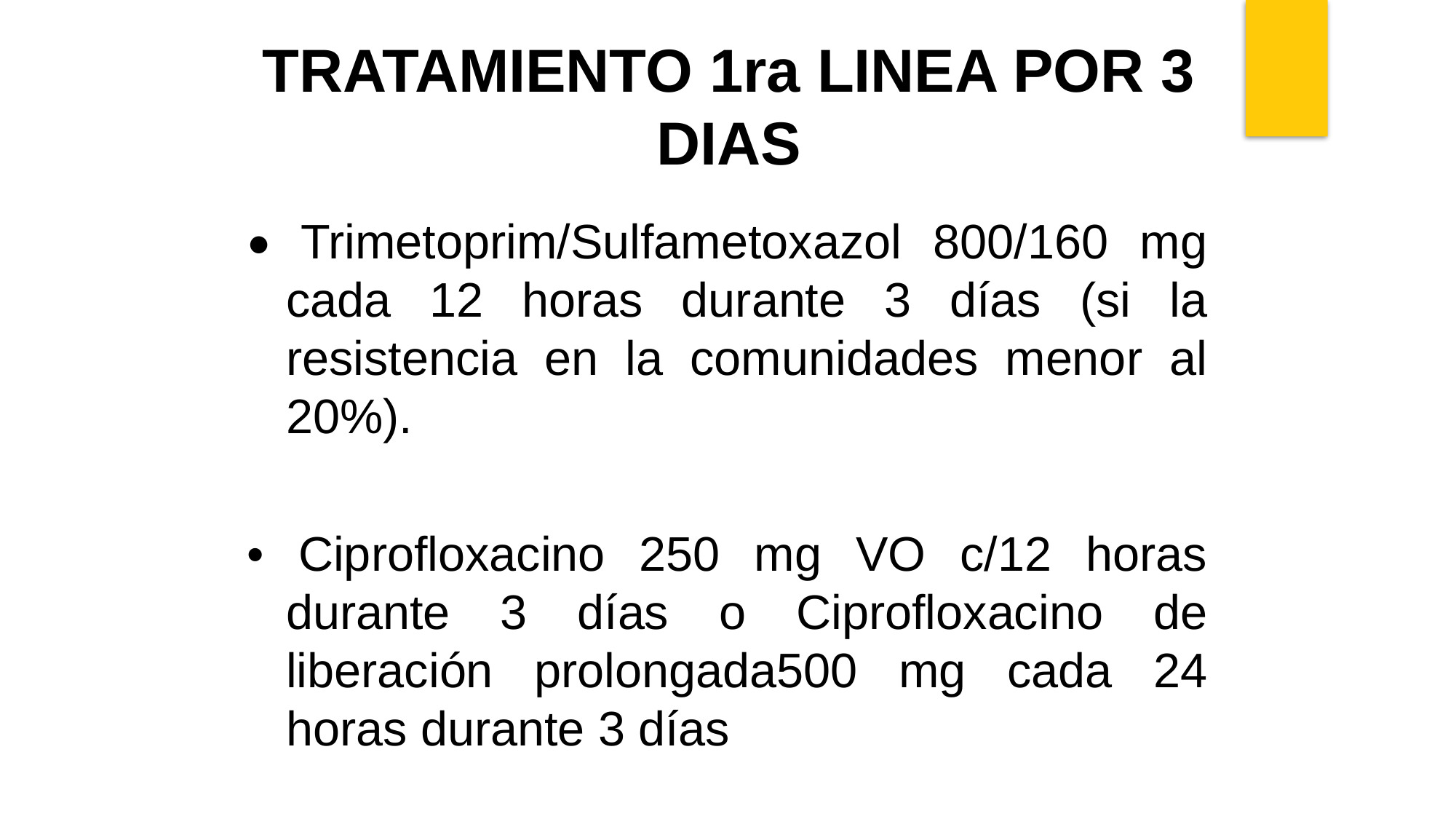

TRATAMIENTO 1ra LINEA POR 3 DIAS
• Trimetoprim/Sulfametoxazol 800/160 mg cada 12 horas durante 3 días (si la resistencia en la comunidades menor al 20%).

• Ciprofloxacino 250 mg VO c/12 horas durante 3 días o Ciprofloxacino de liberación prolongada500 mg cada 24 horas durante 3 días